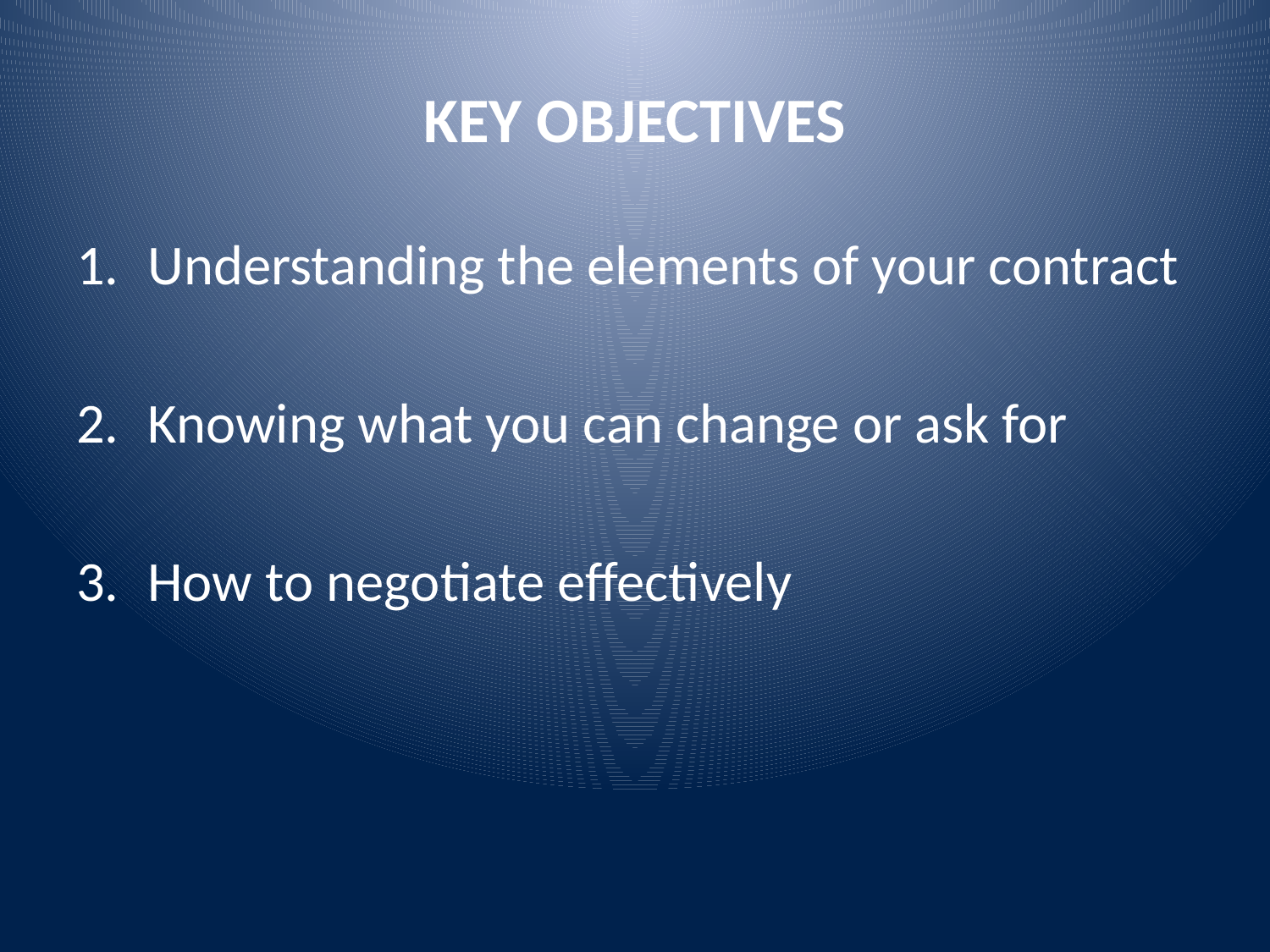

# KEY OBJECTIVES
Understanding the elements of your contract

Knowing what you can change or ask for

How to negotiate effectively